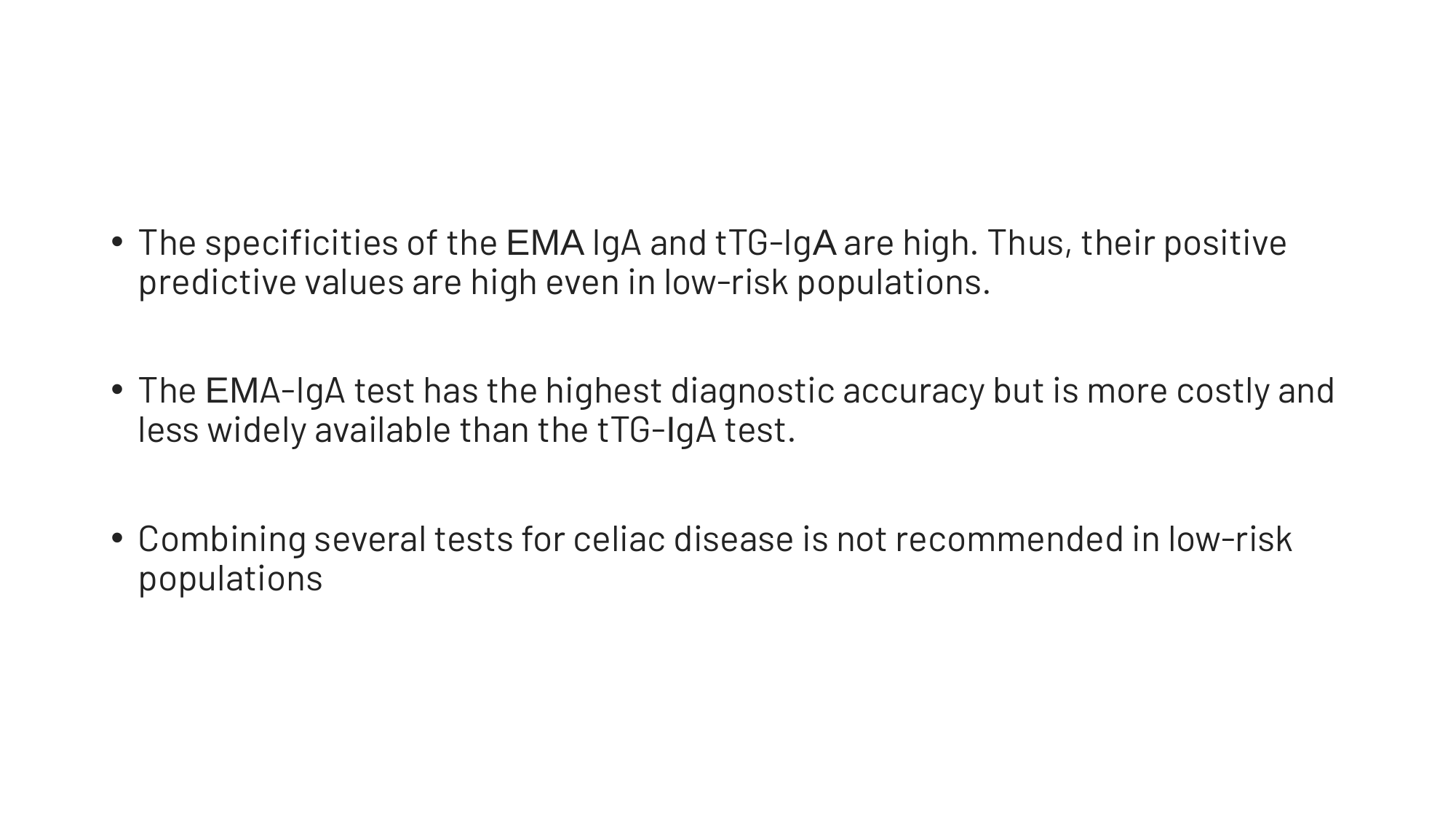

#
The specificities of the ЕΜΑ IgA and tTG-IgΑ are high. Thus, their positive predictive values are high even in low-risk populations.

The ΕΜA-IgA test has the highest diagnostic accuracy but is more costly and less widely available than the tTG-ІgA test.

Combining several tests for celiac disease is not recommended in low-risk populations